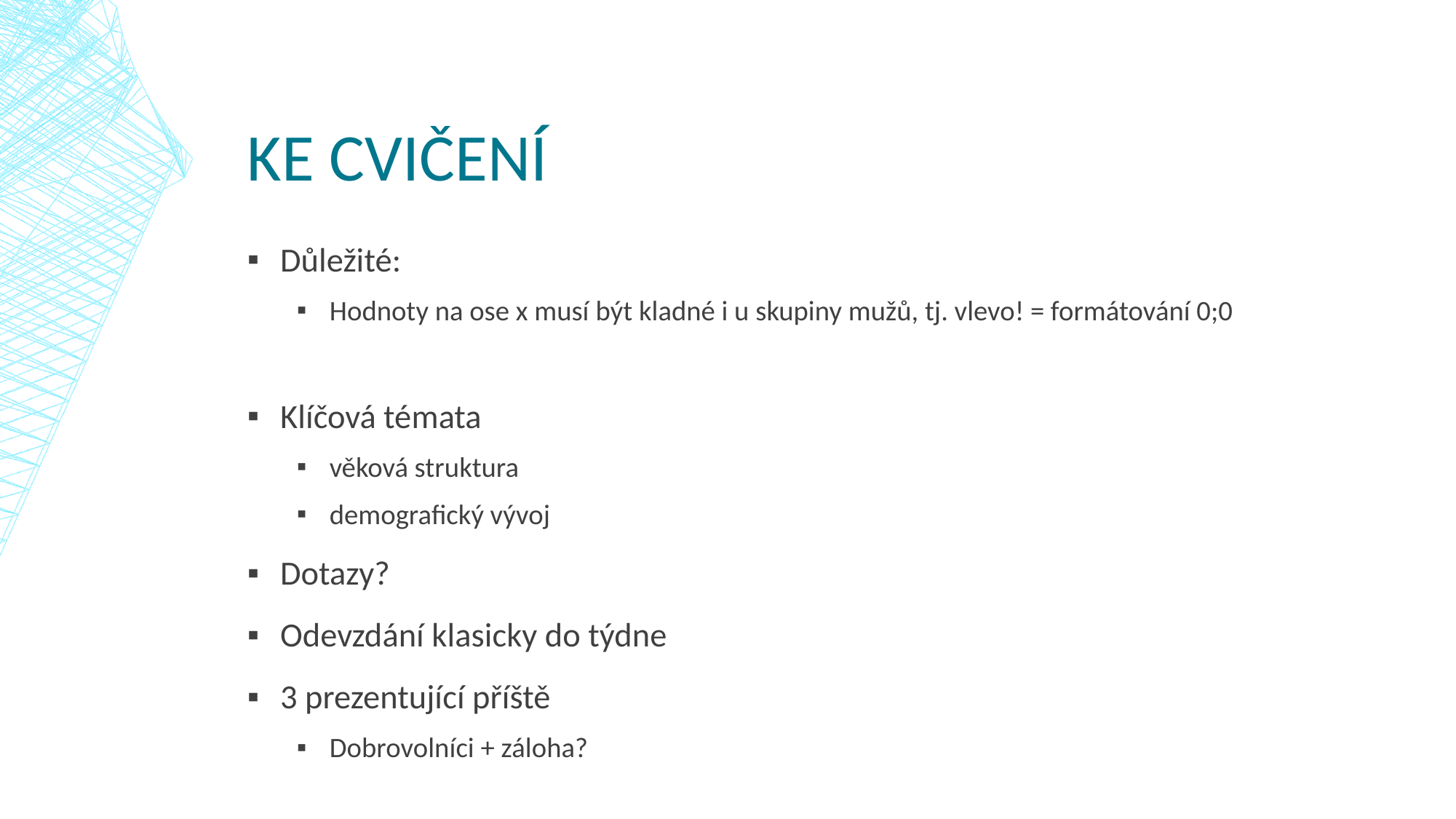

# Ke cvičení
Důležité:
Hodnoty na ose x musí být kladné i u skupiny mužů, tj. vlevo! = formátování 0;0

Klíčová témata
věková struktura
demografický vývoj
Dotazy?
Odevzdání klasicky do týdne
3 prezentující příště
Dobrovolníci + záloha?